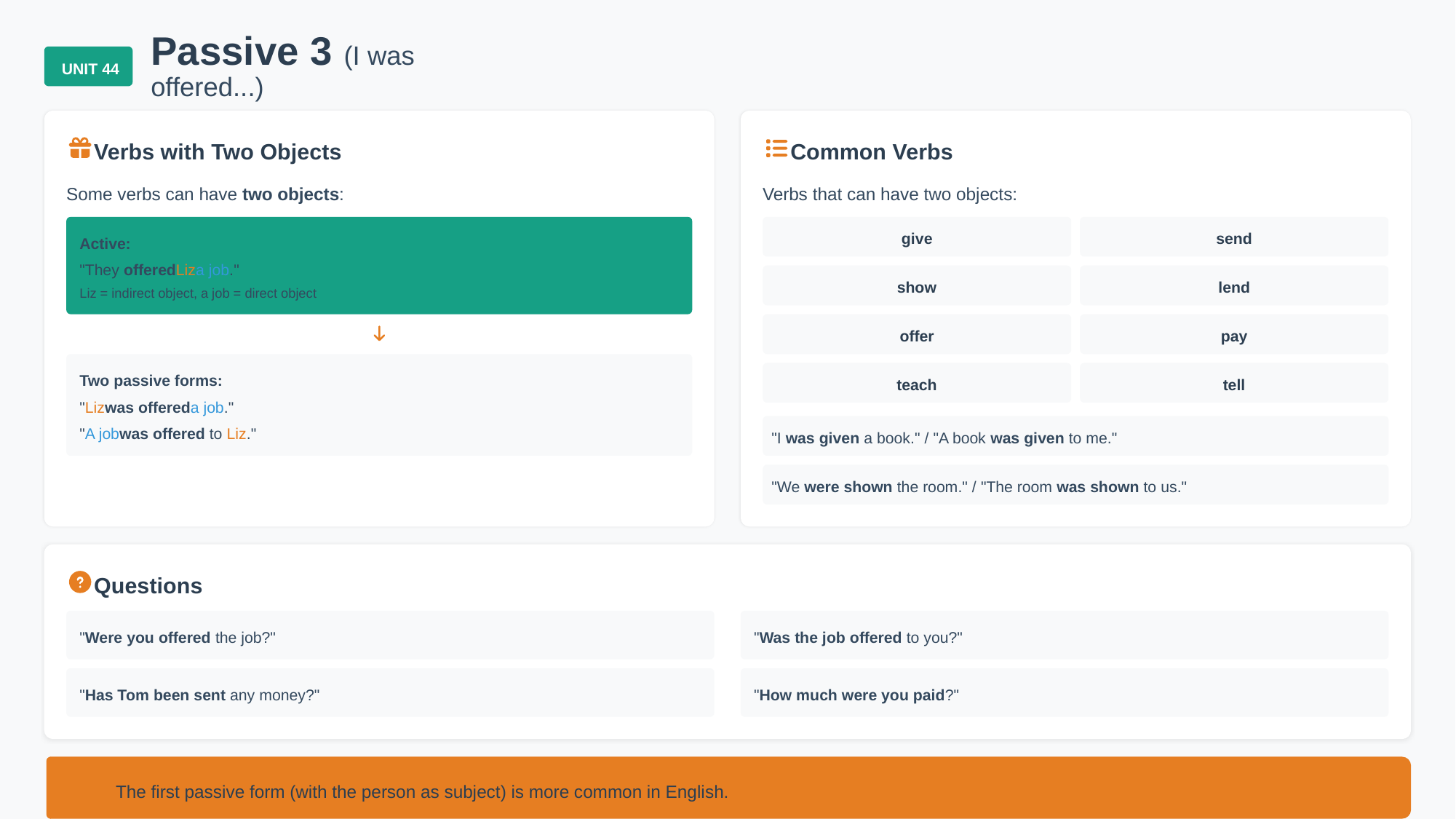

Passive 3 (I was offered...)

UNIT 44

Verbs with Two Objects
Common Verbs

Some verbs can have two objects:
Verbs that can have two objects:

give
send
Active:
"They offeredLiza job."

show
lend
Liz = indirect object, a job = direct object

offer
pay

Two passive forms:
teach
tell
"Lizwas offereda job."

"A jobwas offered to Liz."
"I was given a book." / "A book was given to me."

"We were shown the room." / "The room was shown to us."

Questions

"Were you offered the job?"
"Was the job offered to you?"

"Has Tom been sent any money?"
"How much were you paid?"

Note: The first passive form (with the person as subject) is more common in English.